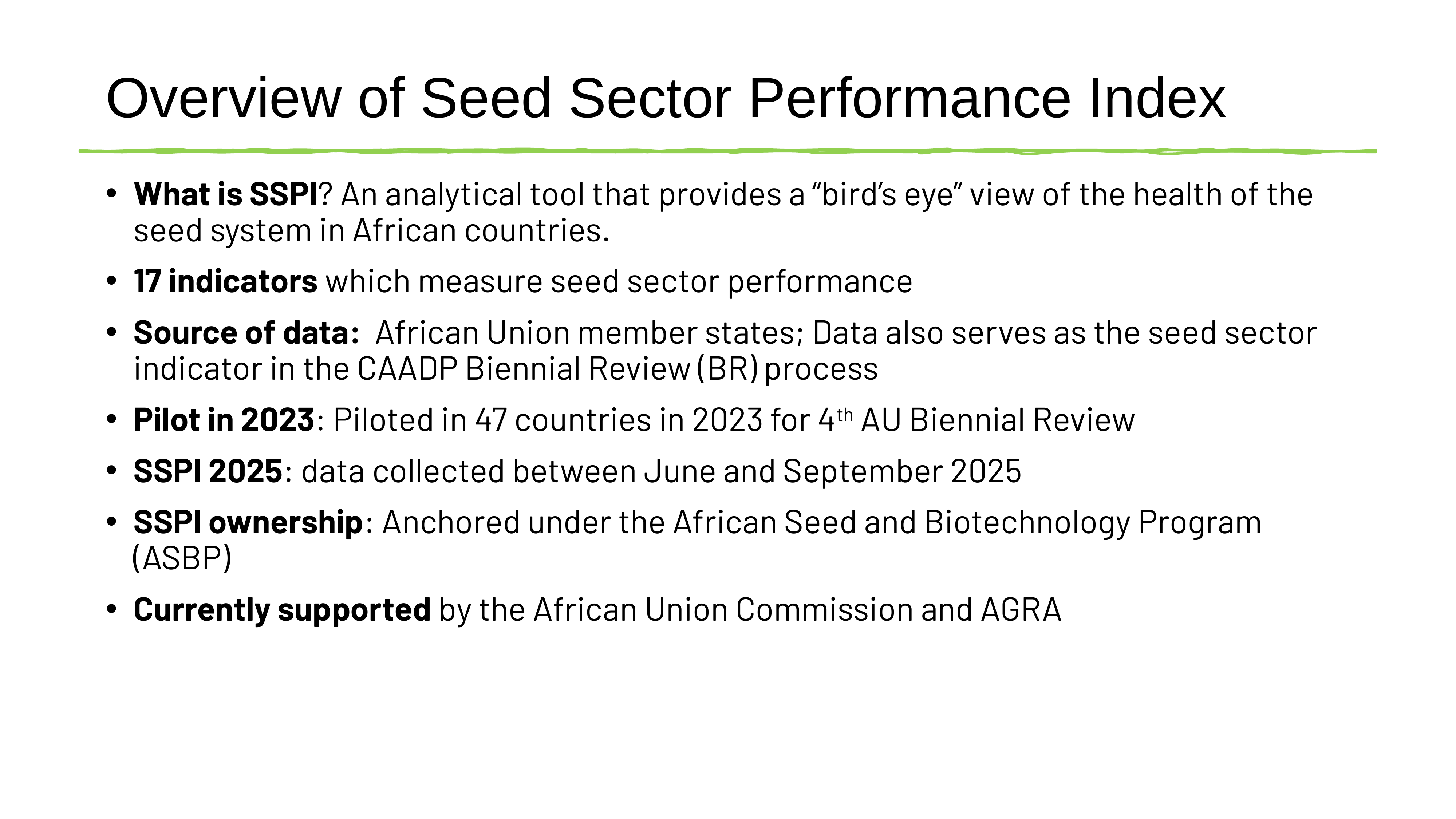

# Overview of Seed Sector Performance Index
What is SSPI? An analytical tool that provides a “bird’s eye” view of the health of the seed system in African countries.
17 indicators which measure seed sector performance
Source of data:  African Union member states; Data also serves as the seed sector indicator in the CAADP Biennial Review (BR) process
Pilot in 2023: Piloted in 47 countries in 2023 for 4th AU Biennial Review
SSPI 2025: data collected between June and September 2025
SSPI ownership: Anchored under the African Seed and Biotechnology Program (ASBP)
Currently supported by the African Union Commission and AGRA